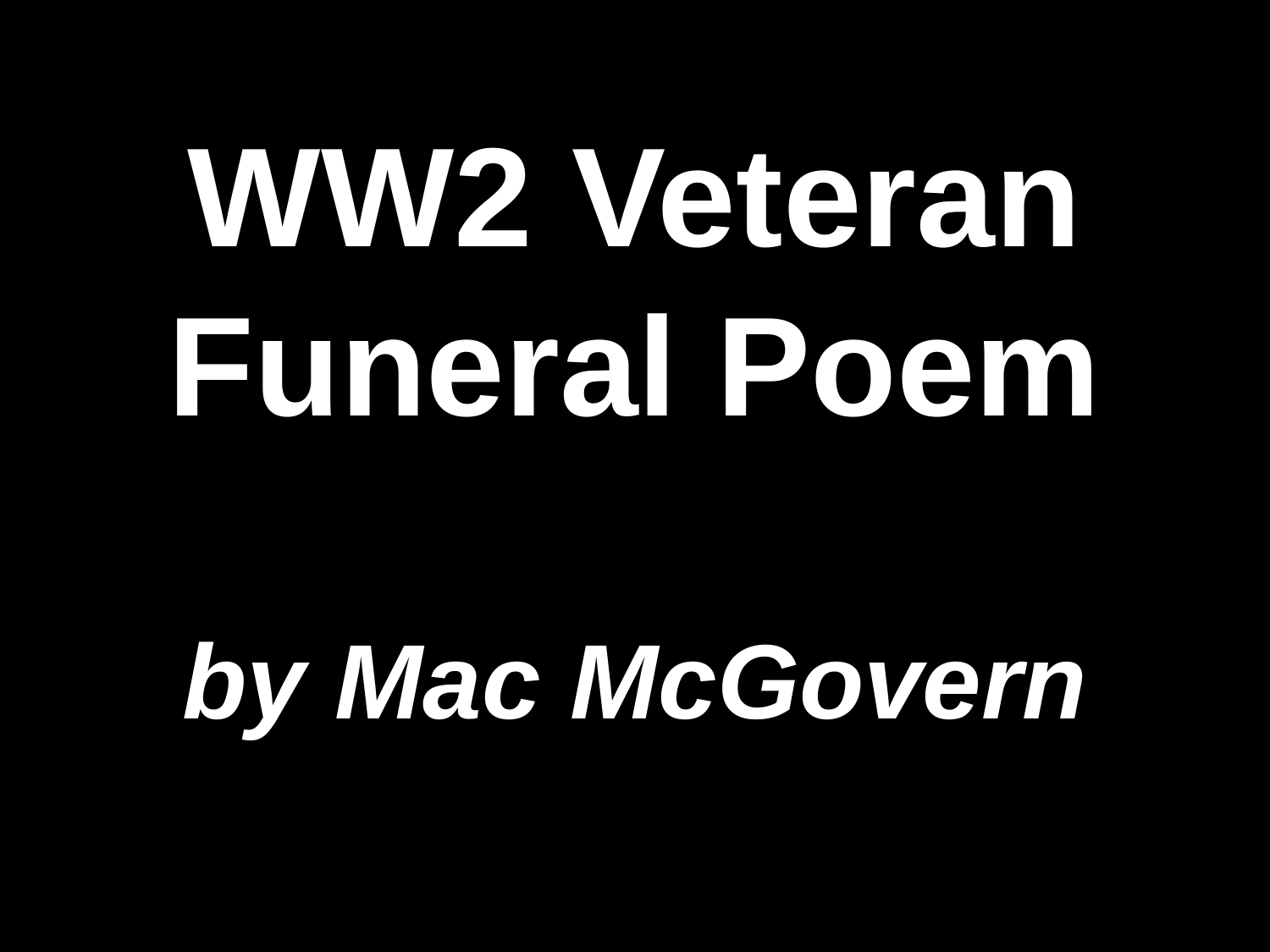

# WW2 Veteran Funeral Poem by Mac McGovern